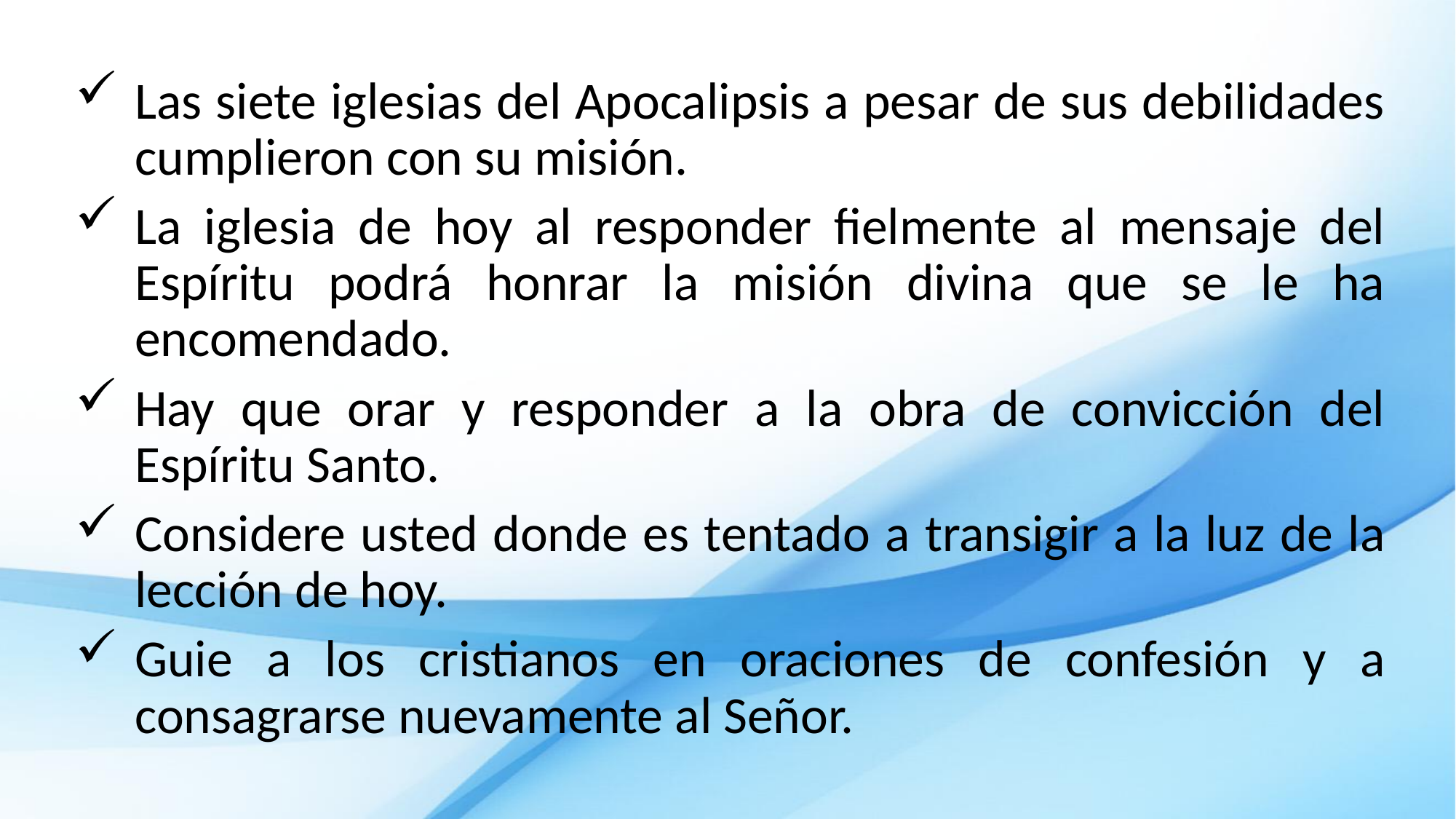

Las siete iglesias del Apocalipsis a pesar de sus debilidades cumplieron con su misión.
La iglesia de hoy al responder fielmente al mensaje del Espíritu podrá honrar la misión divina que se le ha encomendado.
Hay que orar y responder a la obra de convicción del Espíritu Santo.
Considere usted donde es tentado a transigir a la luz de la lección de hoy.
Guie a los cristianos en oraciones de confesión y a consagrarse nuevamente al Señor.